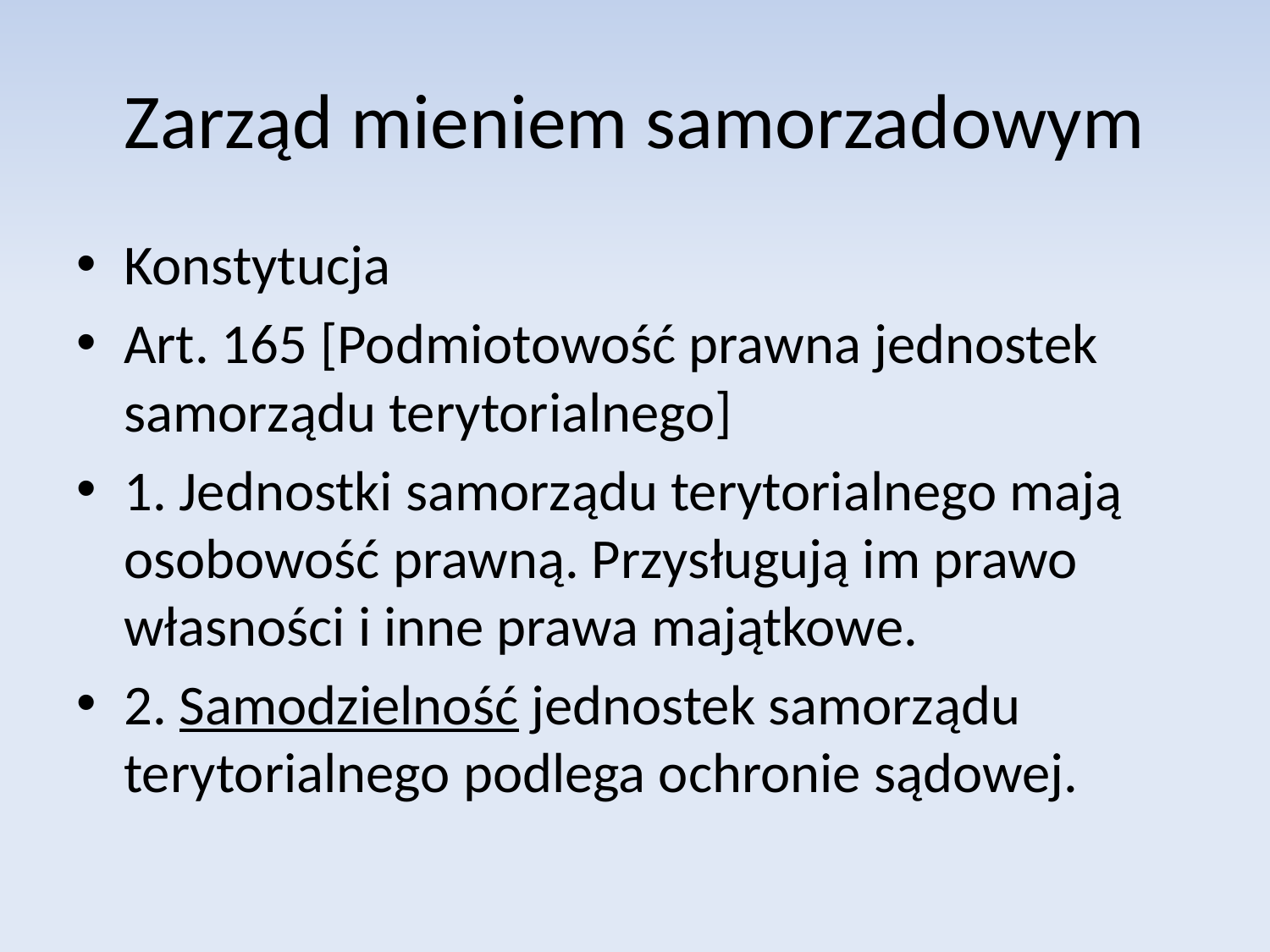

# Zarząd mieniem samorzadowym
Konstytucja
Art. 165 [Podmiotowość prawna jednostek samorządu terytorialnego]
1. Jednostki samorządu terytorialnego mają osobowość prawną. Przysługują im prawo własności i inne prawa majątkowe.
2. Samodzielność jednostek samorządu terytorialnego podlega ochronie sądowej.